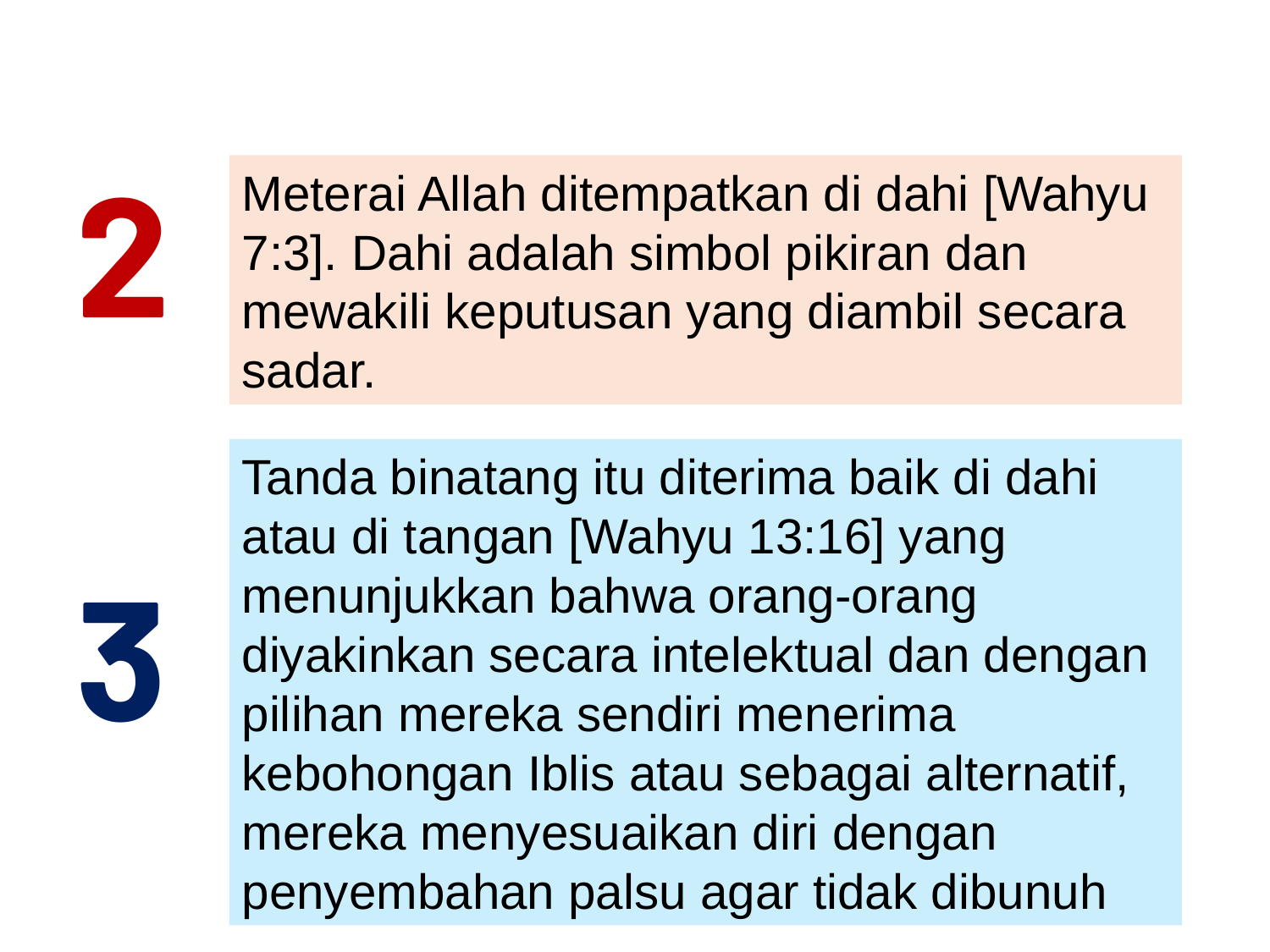

2
Meterai Allah ditempatkan di dahi [Wahyu 7:3]. Dahi adalah simbol pikiran dan mewakili keputusan yang diambil secara sadar.
Tanda binatang itu diterima baik di dahi atau di tangan [Wahyu 13:16] yang menunjukkan bahwa orang-orang diyakinkan secara intelektual dan dengan pilihan mereka sendiri menerima kebohongan Iblis atau sebagai alternatif, mereka menyesuaikan diri dengan penyembahan palsu agar tidak dibunuh
3